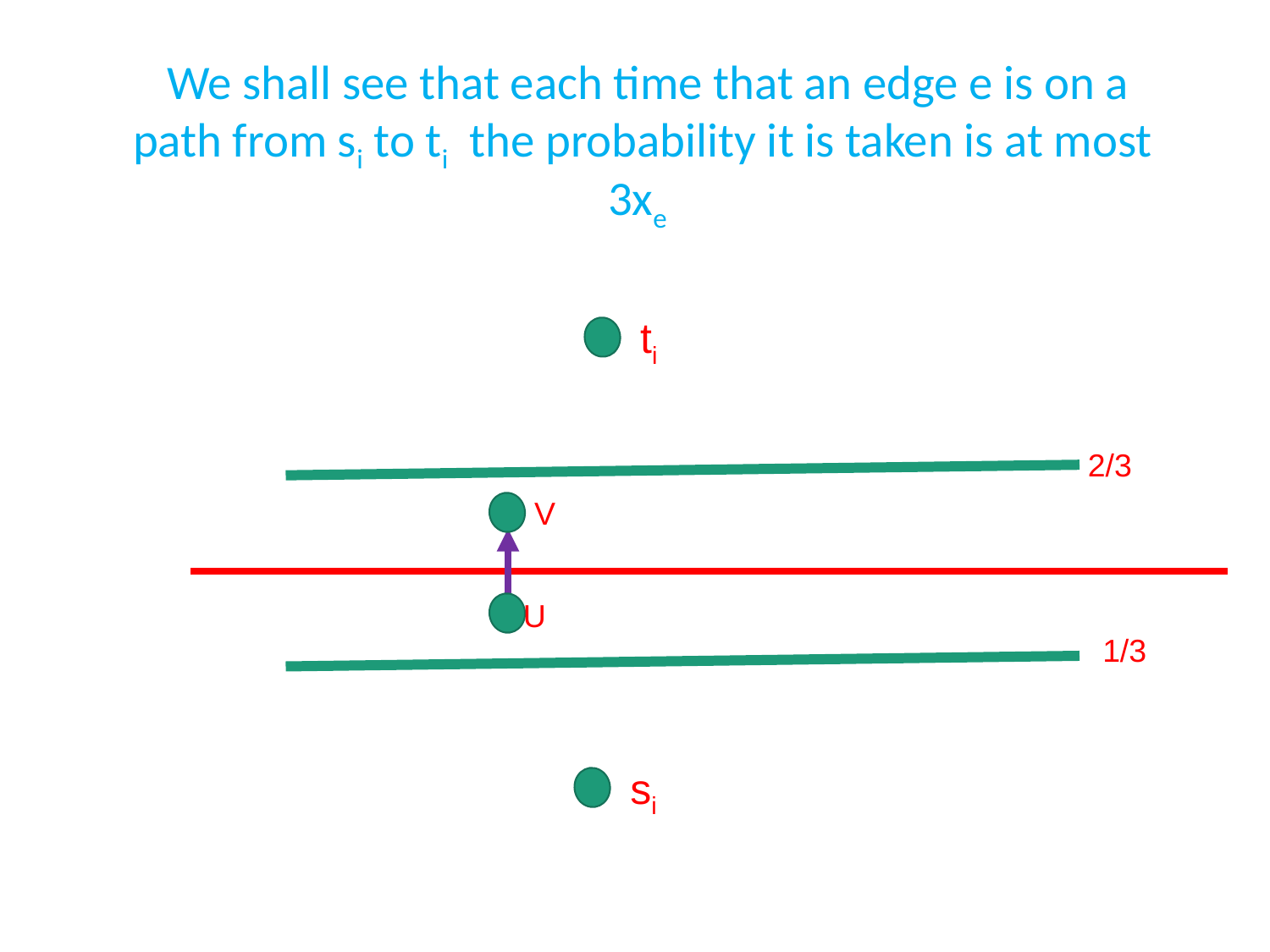

# We shall see that each time that an edge e is on a path from si to ti  the probability it is taken is at most 3xe

ti

2/3
V

U

1/3
si